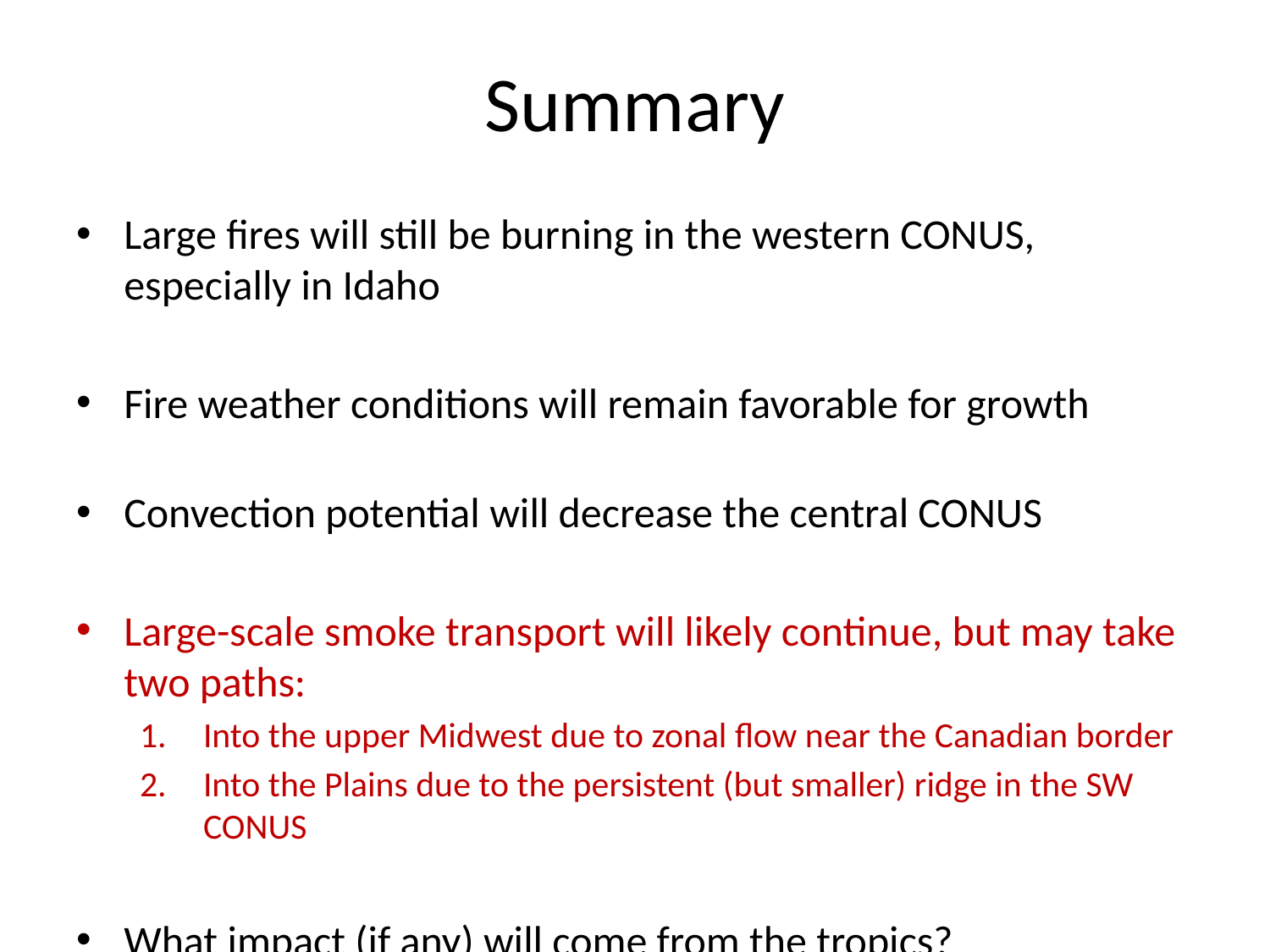

# Summary
Large fires will still be burning in the western CONUS, especially in Idaho

Fire weather conditions will remain favorable for growth

Convection potential will decrease the central CONUS

Large-scale smoke transport will likely continue, but may take two paths:
Into the upper Midwest due to zonal flow near the Canadian border
Into the Plains due to the persistent (but smaller) ridge in the SW CONUS

What impact (if any) will come from the tropics?